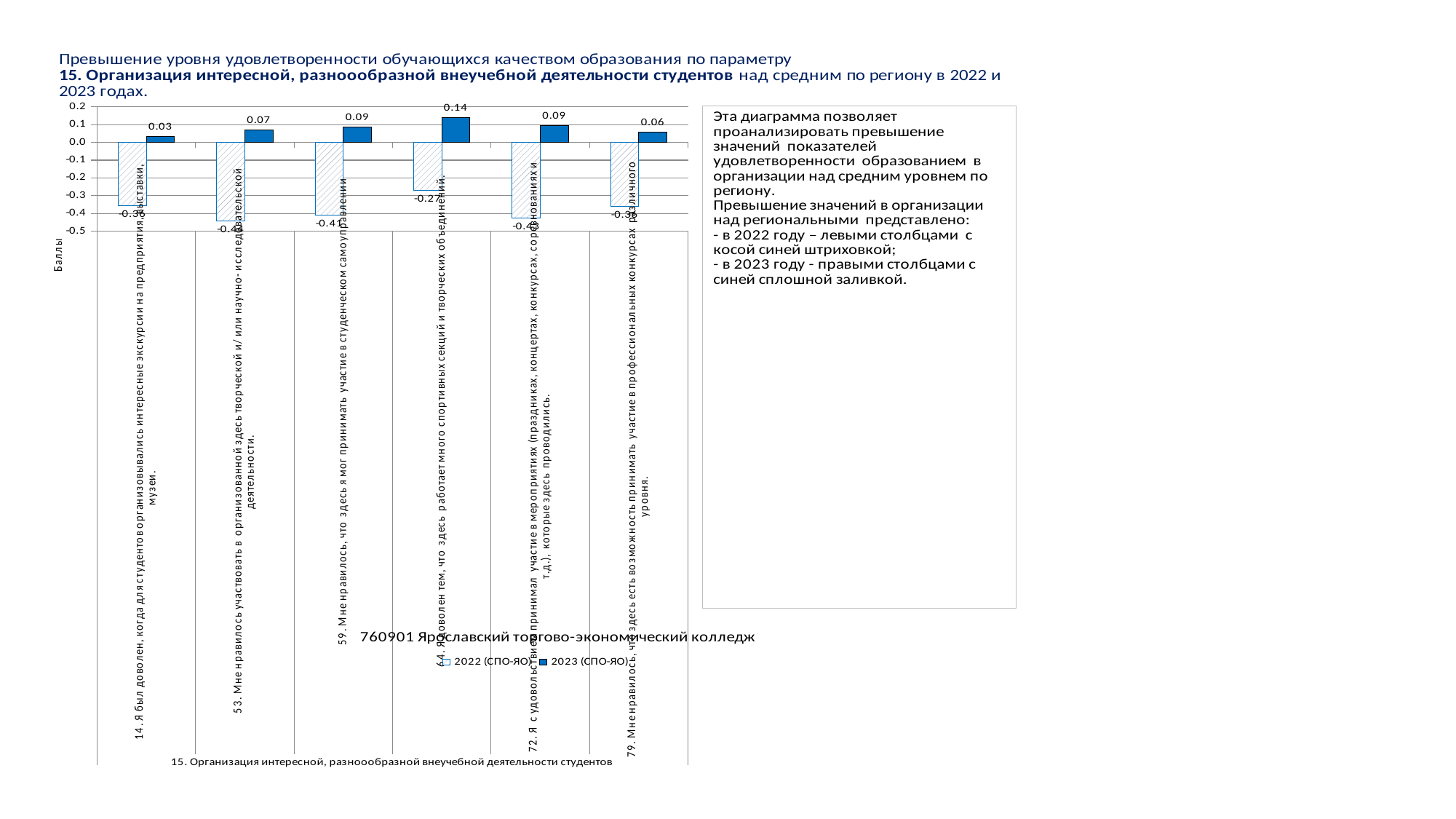

### Chart

| Category | 2022 (СПО-ЯО) | 2023 (СПО-ЯО) |
|---|---|---|
| 14. Я был доволен, когда для студентов организовывались интересные экскурсии на предприятия, выставки, музеи. | -0.3554405005727501 | 0.032855228112409485 |
| 53. Мне нравилось участвовать в  организованной здесь творческой и/ или научно- исследовательской деятельности. | -0.44101038054331054 | 0.06889425108164193 |
| 59. Мне нравилось, что  здесь я мог принимать  участие в студенческом самоуправлении | -0.4081925485531852 | 0.08546177616991368 |
| 64. Я доволен тем, что  здесь  работает много спортивных секций и творческих объединений. | -0.2696881919426337 | 0.14096625647083183 |
| 72. Я  с удовольствием принимал  участие в мероприятиях (праздниках, концертах, конкурсах, соревнованиях и т.д.),  которые здесь  проводились.   | -0.4276324964859306 | 0.09321690557464457 |
| 79. Мне нравилось, что здесь есть возможность принимать  участие в профессиональных конкурсах  различного уровня. | -0.3608129397157507 | 0.05696110345691263 |